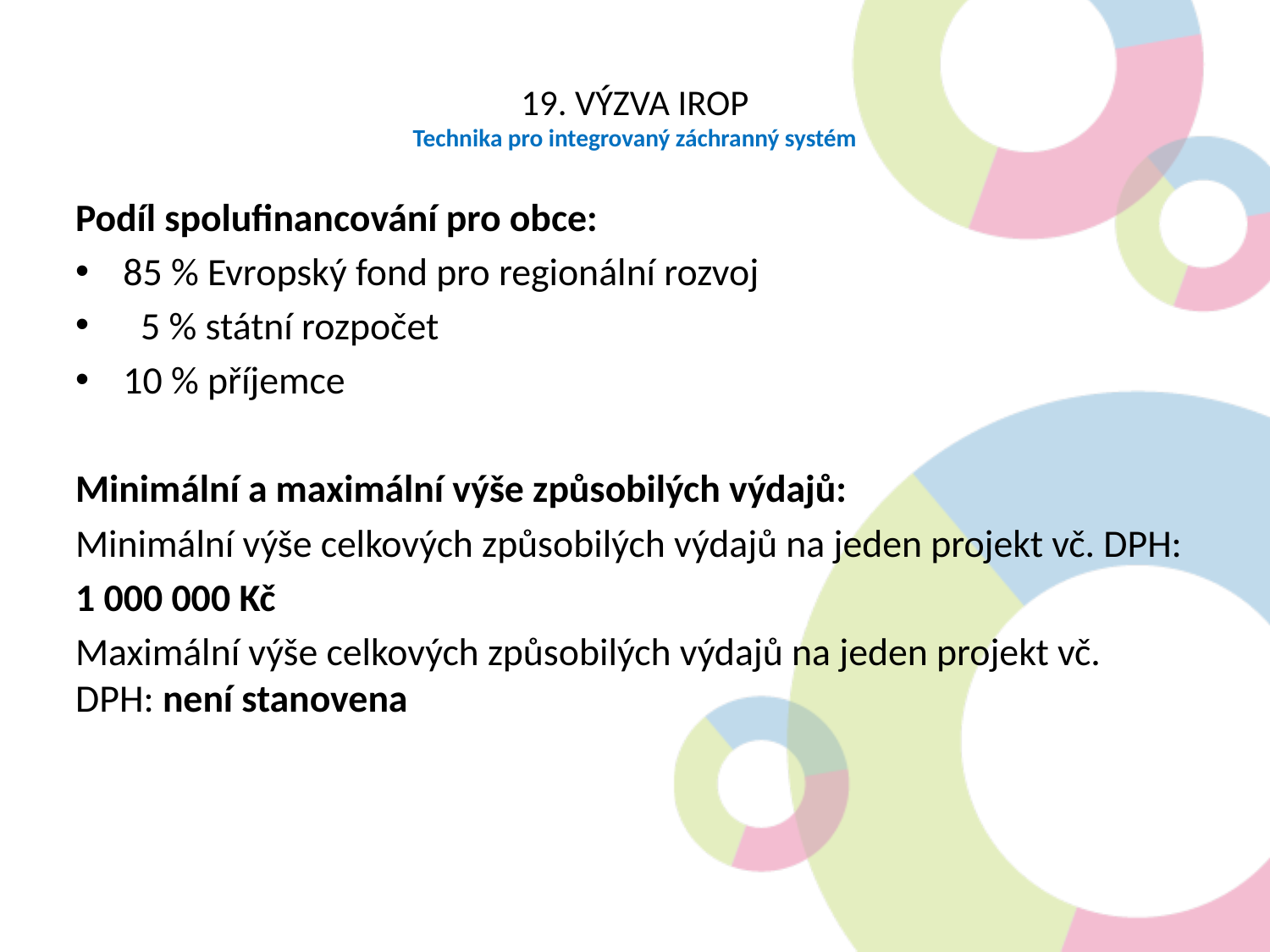

19. VÝZVA IROP
Technika pro integrovaný záchranný systém
Podíl spolufinancování pro obce:
85 % Evropský fond pro regionální rozvoj
  5 % státní rozpočet
10 % příjemce

Minimální a maximální výše způsobilých výdajů:
Minimální výše celkových způsobilých výdajů na jeden projekt vč. DPH:
1 000 000 Kč
Maximální výše celkových způsobilých výdajů na jeden projekt vč.  DPH: není stanovena